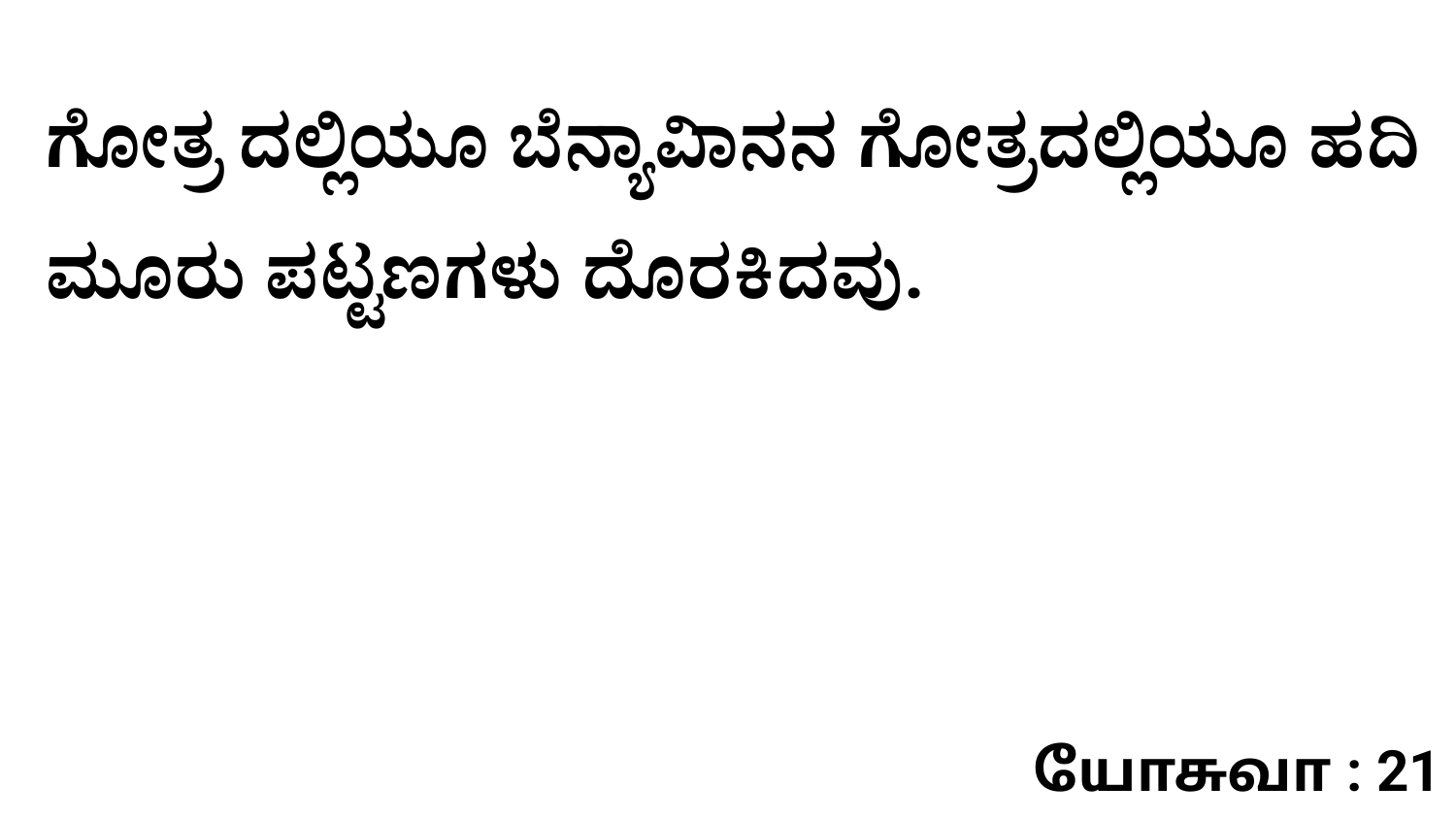

ಗೋತ್ರ ದಲ್ಲಿಯೂ ಬೆನ್ಯಾವಿಾನನ ಗೋತ್ರದಲ್ಲಿಯೂ ಹದಿ ಮೂರು ಪಟ್ಟಣಗಳು ದೊರಕಿದವು.
யோசுவா : 21